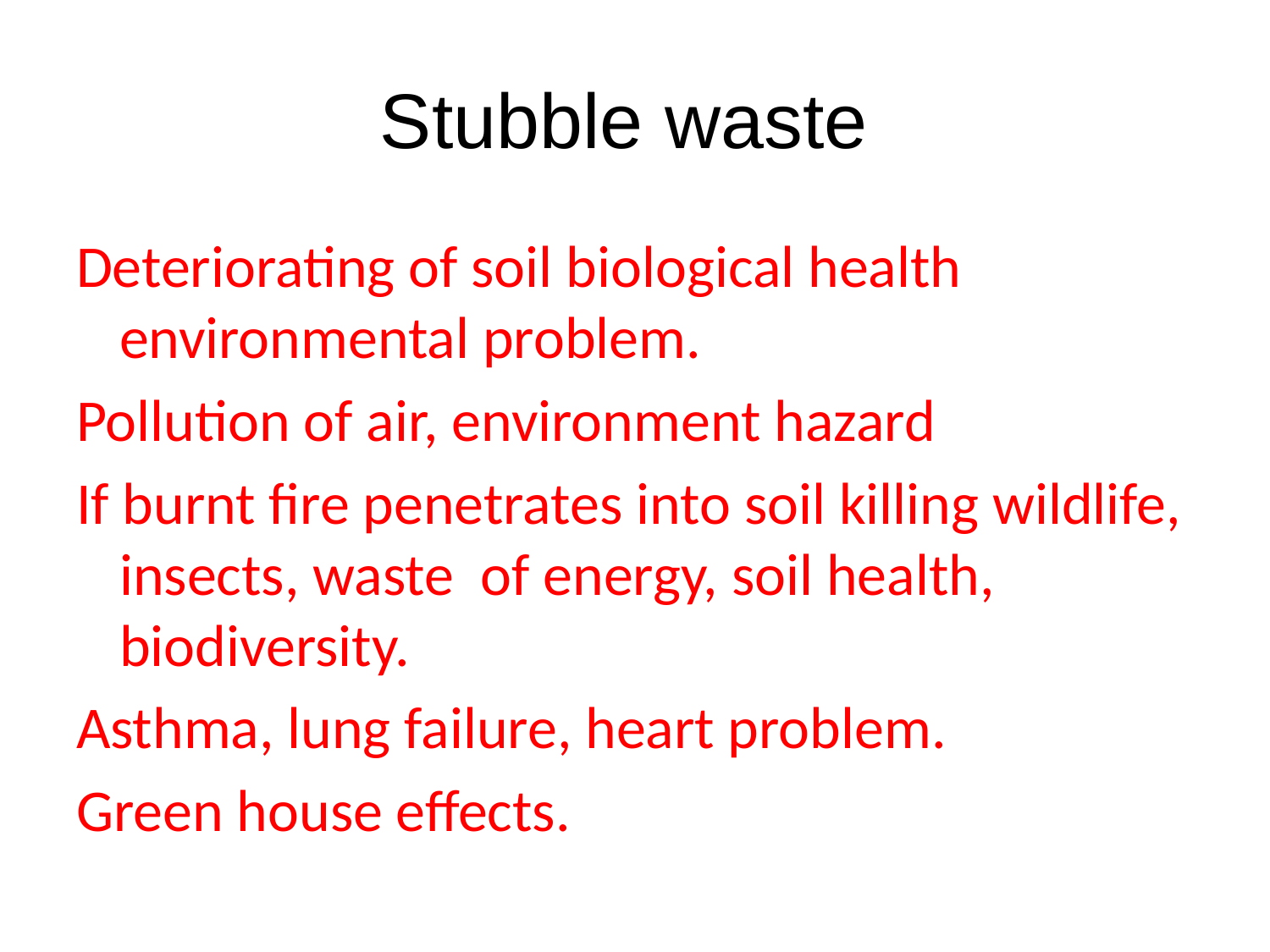

# Stubble waste
Deteriorating of soil biological health environmental problem.
Pollution of air, environment hazard
If burnt fire penetrates into soil killing wildlife, insects, waste  of energy, soil health, biodiversity.
Asthma, lung failure, heart problem.
Green house effects.